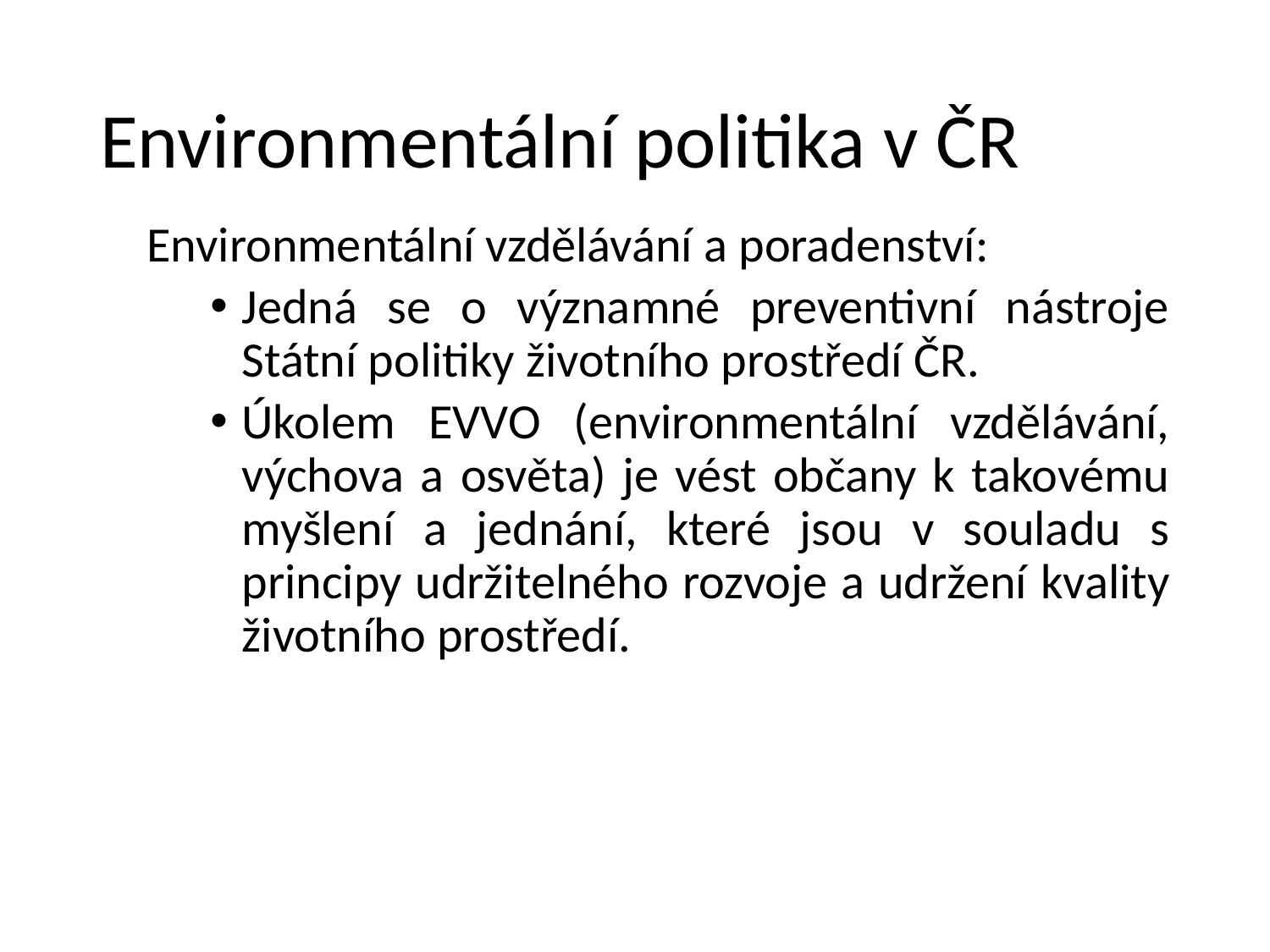

# Environmentální politika v ČR

Environmentální vzdělávání a poradenství:
Jedná se o významné preventivní nástroje Státní politiky životního prostředí ČR.
Úkolem EVVO (environmentální vzdělávání, výchova a osvěta) je vést občany k takovému myšlení a jednání, které jsou v souladu s principy udržitelného rozvoje a udržení kvality životního prostředí.